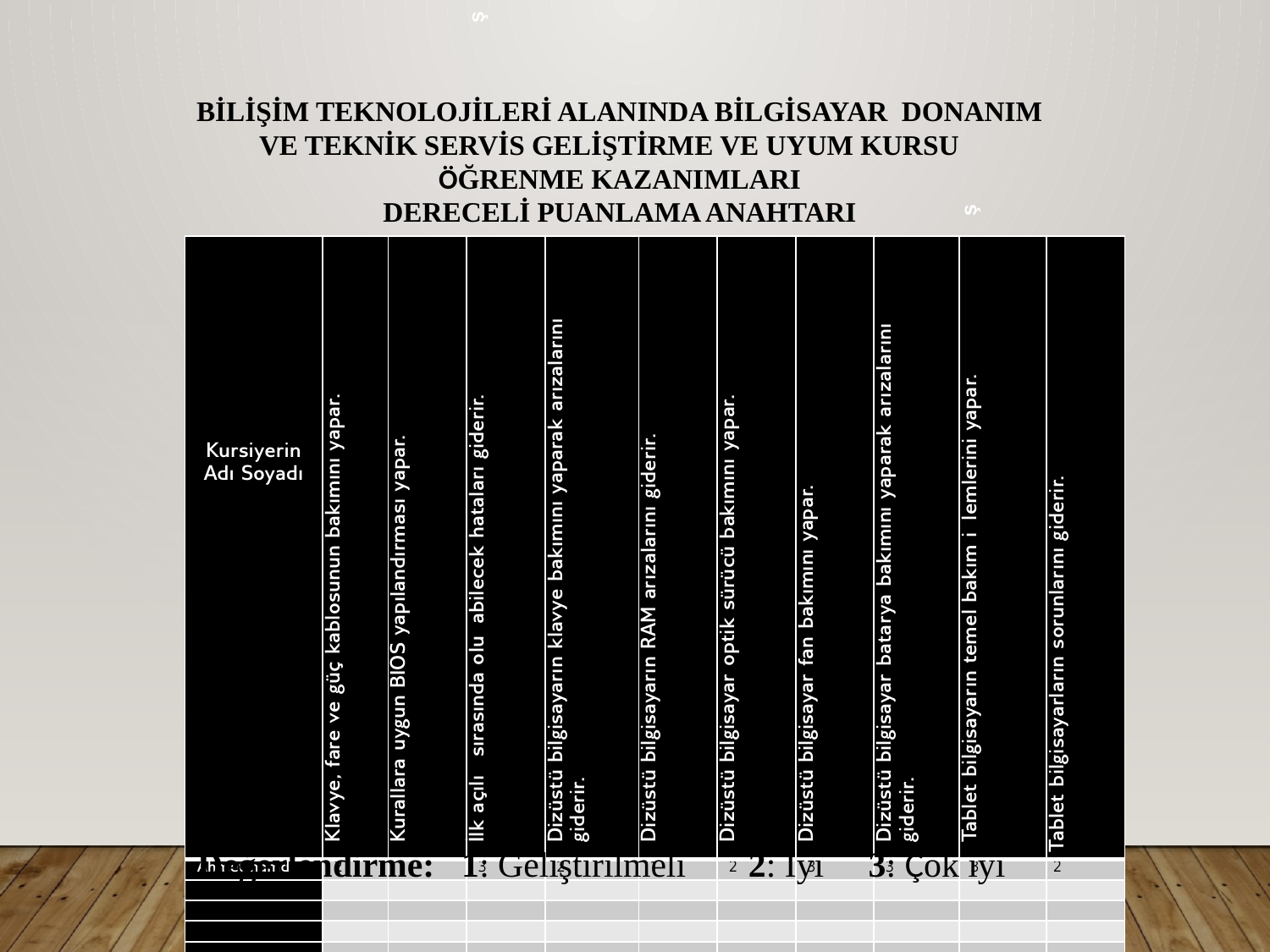

BİLİŞİM TEKNOLOJİLERİ ALANINDA BİLGİSAYAR  DONANIM VE TEKNİK SERVİS GELİŞTİRME VE UYUM KURSU
ÖĞRENME KAZANIMLARI
DERECELİ PUANLAMA ANAHTARI

| Kursiyerin Adı Soyadı | Klavye, fare ve güç kablosunun bakımını yapar. | Kurallara uygun BIOS yapılandırması yapar. | İlk açılış sırasında oluşabilecek hataları giderir. | Dizüstü bilgisayarın klavye bakımını yaparak arızalarını giderir. | Dizüstü bilgisayarın RAM arızalarını giderir. | Dizüstü bilgisayar optik sürücü bakımını yapar. | Dizüstü bilgisayar fan bakımını yapar. | Dizüstü bilgisayar batarya bakımını yaparak arızalarını giderir. | Tablet bilgisayarın temel bakım işlemlerini yapar. | Tablet bilgisayarların sorunlarını giderir. |
| --- | --- | --- | --- | --- | --- | --- | --- | --- | --- | --- |
| Ahmet hamdi | 2 | 1 | 3 | 2 | 1 | 2 | 3 | 3 | 3 | 2 |
|  |  |  |  |  |  |  |  |  |  |  |
|  |  |  |  |  |  |  |  |  |  |  |
|  |  |  |  |  |  |  |  |  |  |  |
|  |  |  |  |  |  |  |  |  |  |  |
|  |  |  |  |  |  |  |  |  |  |  |
|  |  |  |  |  |  |  |  |  |  |  |
|  |  |  |  |  |  |  |  |  |  |  |
|  |  |  |  |  |  |  |  |  |  |  |
|  |  |  |  |  |  |  |  |  |  |  |
Değerlendirme:   1: Geliştirilmeli       2: İyi     3: Çok iyi